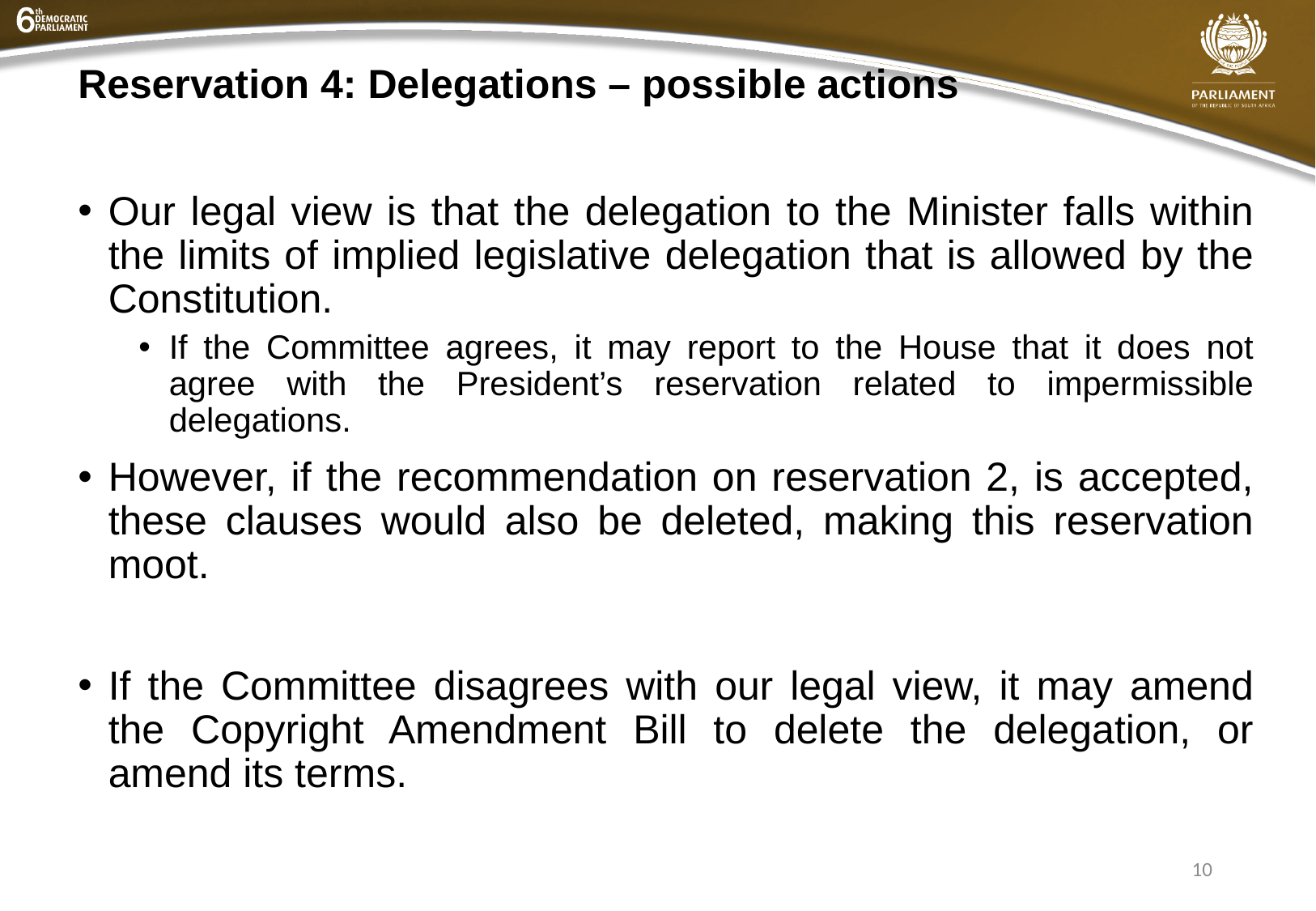

# Reservation 4: Delegations – possible actions
Our legal view is that the delegation to the Minister falls within the limits of implied legislative delegation that is allowed by the Constitution.
If the Committee agrees, it may report to the House that it does not agree with the President’s reservation related to impermissible delegations.
However, if the recommendation on reservation 2, is accepted, these clauses would also be deleted, making this reservation moot.

If the Committee disagrees with our legal view, it may amend the Copyright Amendment Bill to delete the delegation, or amend its terms.
10